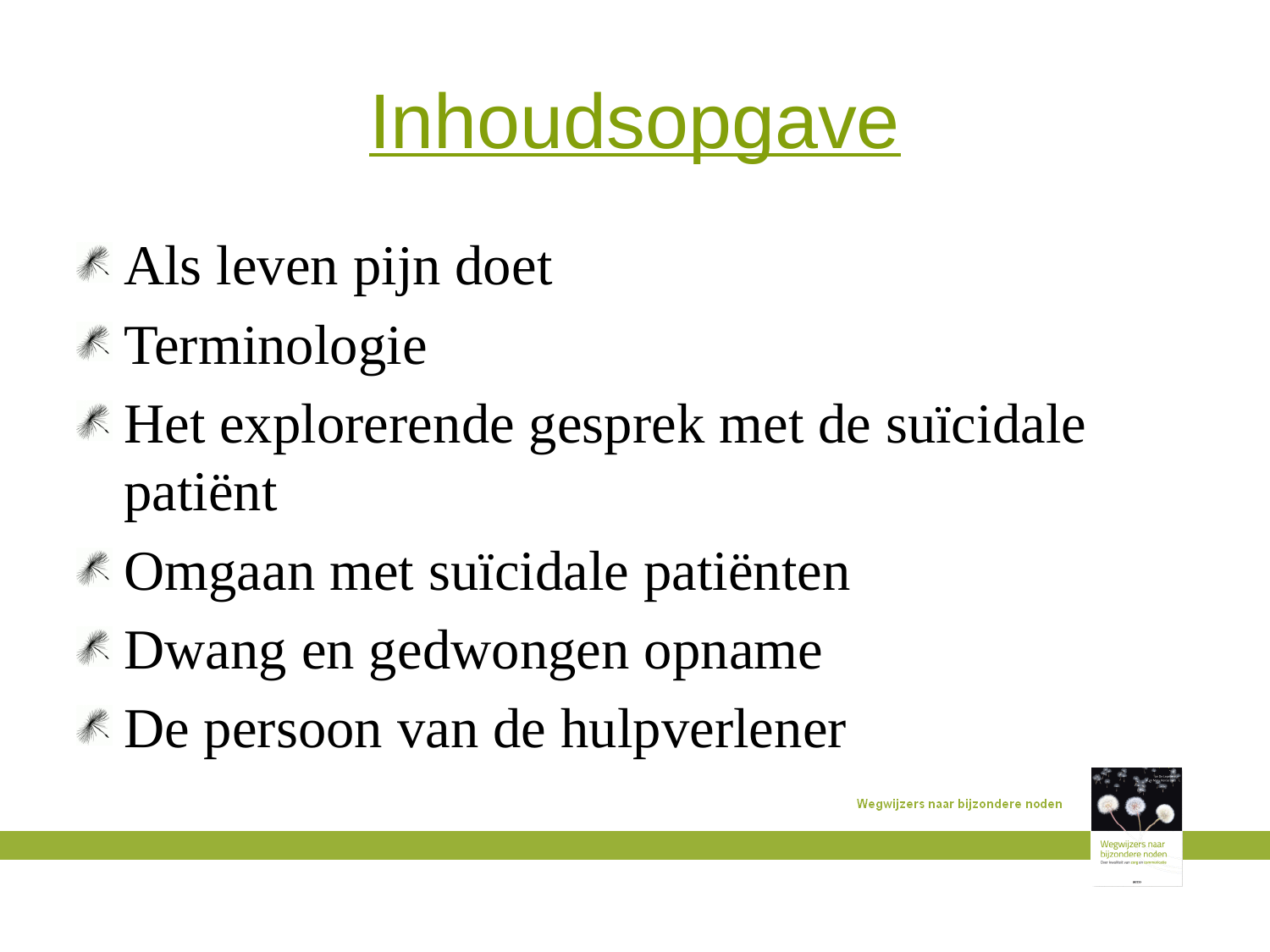

# Inhoudsopgave
Als leven pijn doet
Terminologie
Het explorerende gesprek met de suïcidale patiënt
Omgaan met suïcidale patiënten
Dwang en gedwongen opname
De persoon van de hulpverlener